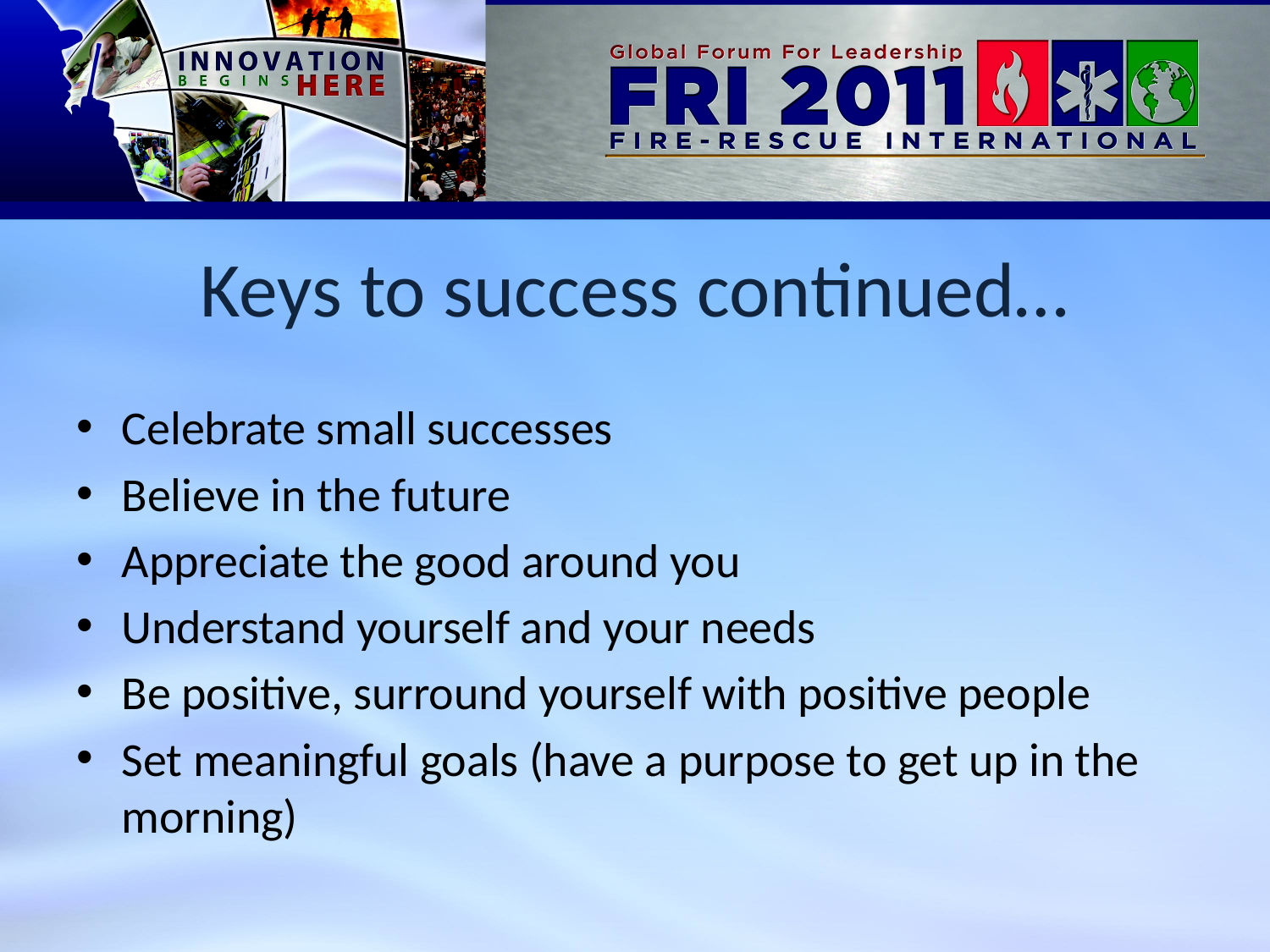

Keys to success continued…
Celebrate small successes
Believe in the future
Appreciate the good around you
Understand yourself and your needs
Be positive, surround yourself with positive people
Set meaningful goals (have a purpose to get up in the morning)